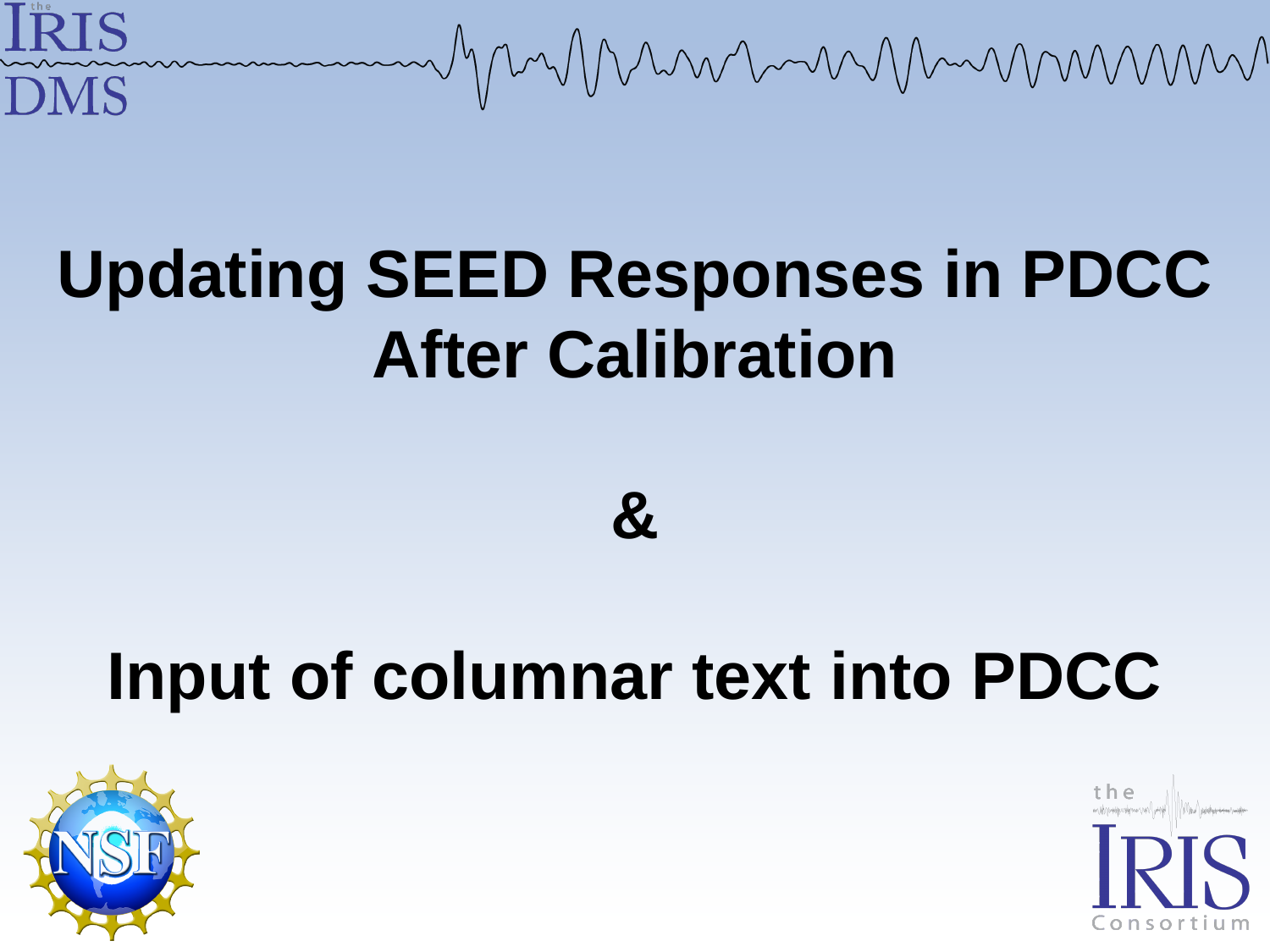

# Updating SEED Responses in PDCC After Calibration & Input of columnar text into PDCC